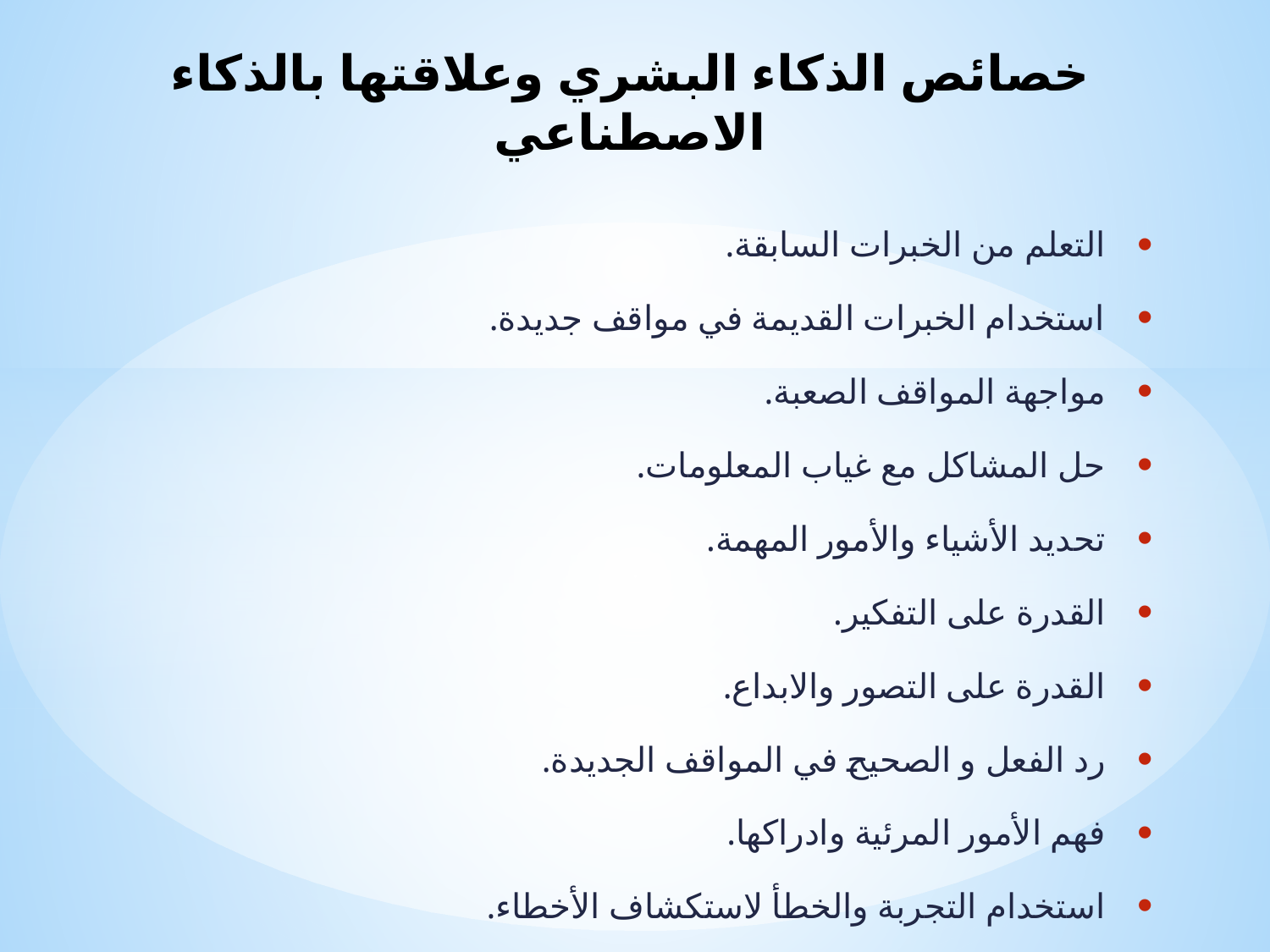

# خصائص الذكاء البشري وعلاقتها بالذكاء الاصطناعي
التعلم من الخبرات السابقة.
استخدام الخبرات القديمة في مواقف جديدة.
مواجهة المواقف الصعبة.
حل المشاكل مع غياب المعلومات.
تحديد الأشياء والأمور المهمة.
القدرة على التفكير.
القدرة على التصور والابداع.
رد الفعل و الصحيح في المواقف الجديدة.
فهم الأمور المرئية وادراكها.
استخدام التجربة والخطأ لاستكشاف الأخطاء.